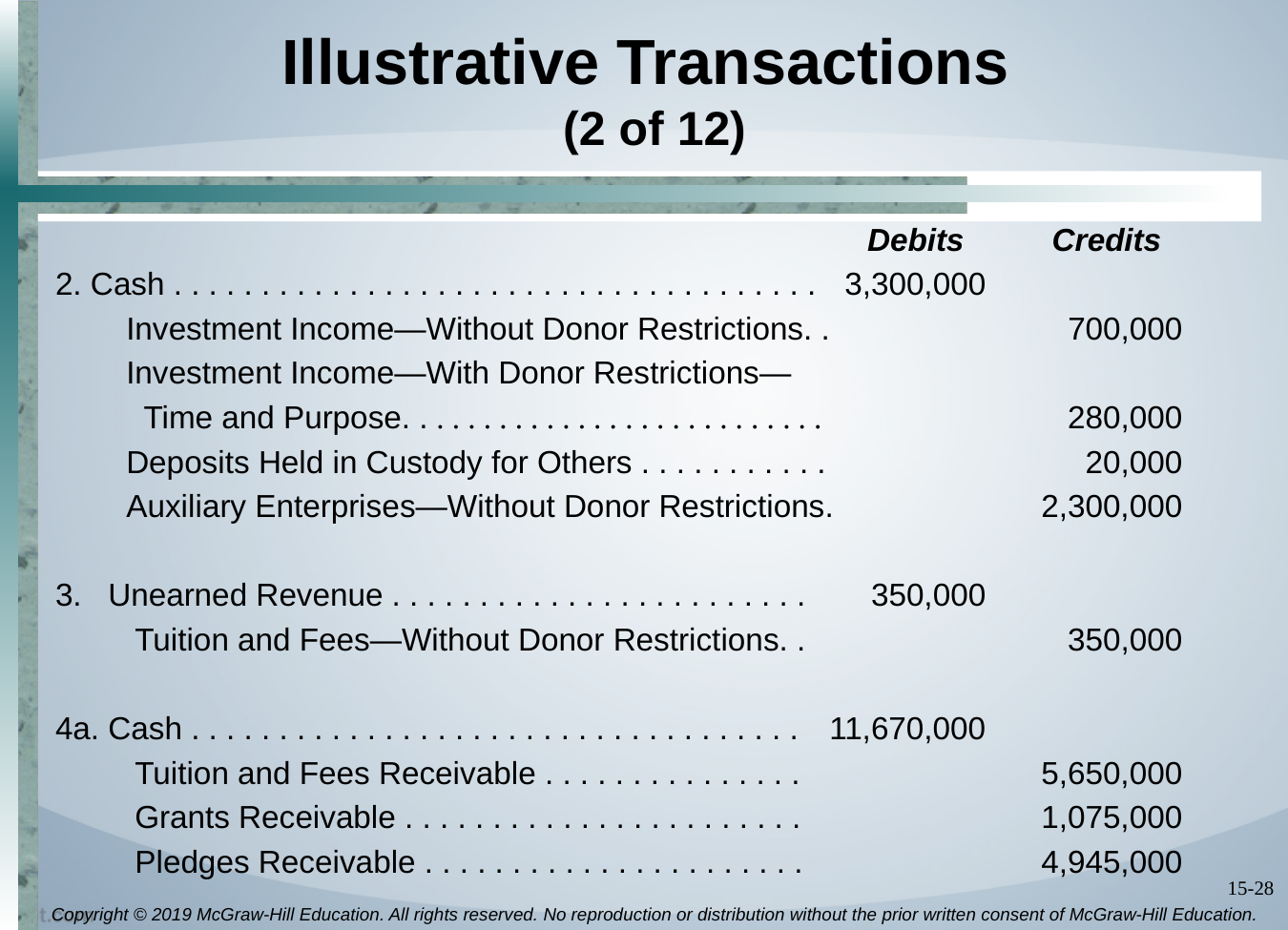

# Illustrative Transactions (2 of 12)
                                                                                            Debits          Credits
2. Cash . . . . . . . . . . . . . . . . . . . . . . . . . . . . . . . . . . . . .	 3,300,000
        Investment Income—Without Donor Restrictions. .	700,000
        Investment Income—With Donor Restrictions—
          Time and Purpose. . . . . . . . . . . . . . . . . . . . . . . . . . .	 280,000
        Deposits Held in Custody for Others . . . . . . . . . . .	 20,000
        Auxiliary Enterprises—Without Donor Restrictions.	 2,300,000

3.   Unearned Revenue . . . . . . . . . . . . . . . . . . . . . . . .	 350,000
         Tuition and Fees—Without Donor Restrictions. .	 350,000

4a. Cash . . . . . . . . . . . . . . . . . . . . . . . . . . . . . . . . . . .	11,670,000
         Tuition and Fees Receivable . . . . . . . . . . . . . . .	 5,650,000
         Grants Receivable . . . . . . . . . . . . . . . . . . . . . . .	 1,075,000
         Pledges Receivable . . . . . . . . . . . . . . . . . . . . . .	 4,945,000